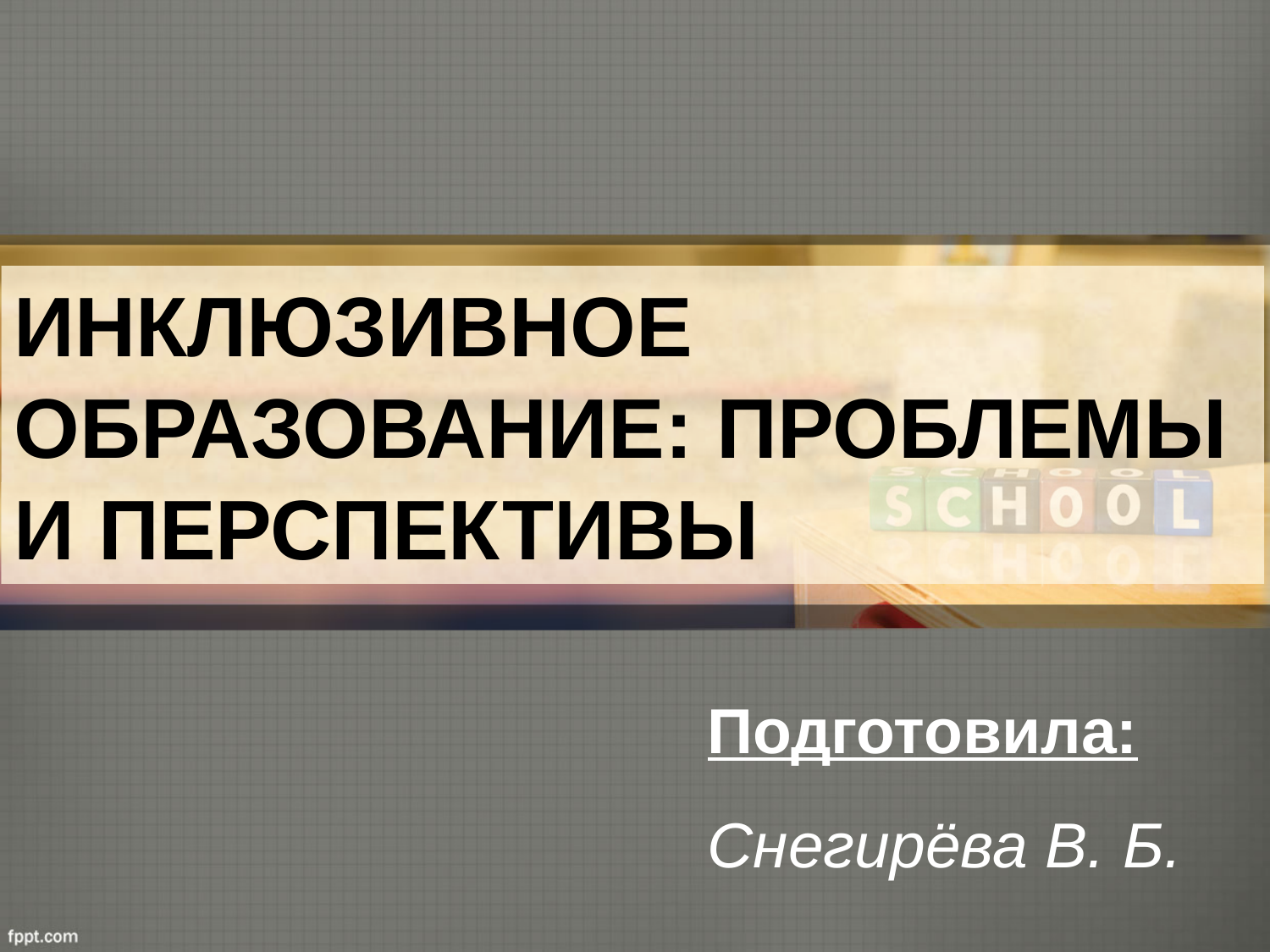

Инклюзивное
Образование: проблемы
и перспективы
Подготовила:
Снегирёва В. Б.